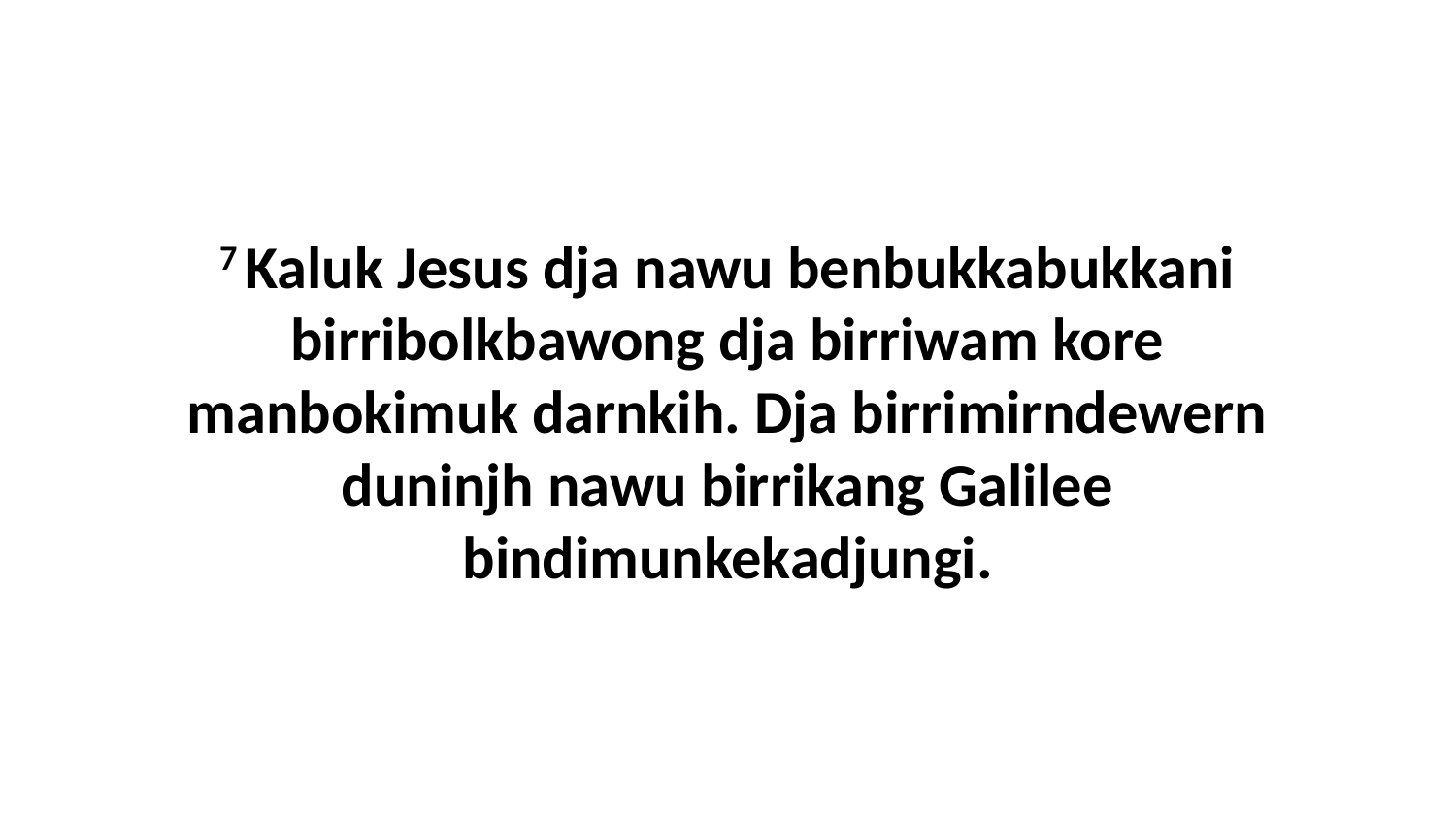

7 Kaluk Jesus dja nawu benbukkabukkani birribolkbawong dja birriwam kore manbokimuk darnkih. Dja birrimirndewern duninjh nawu birrikang Galilee bindimunkekadjungi.